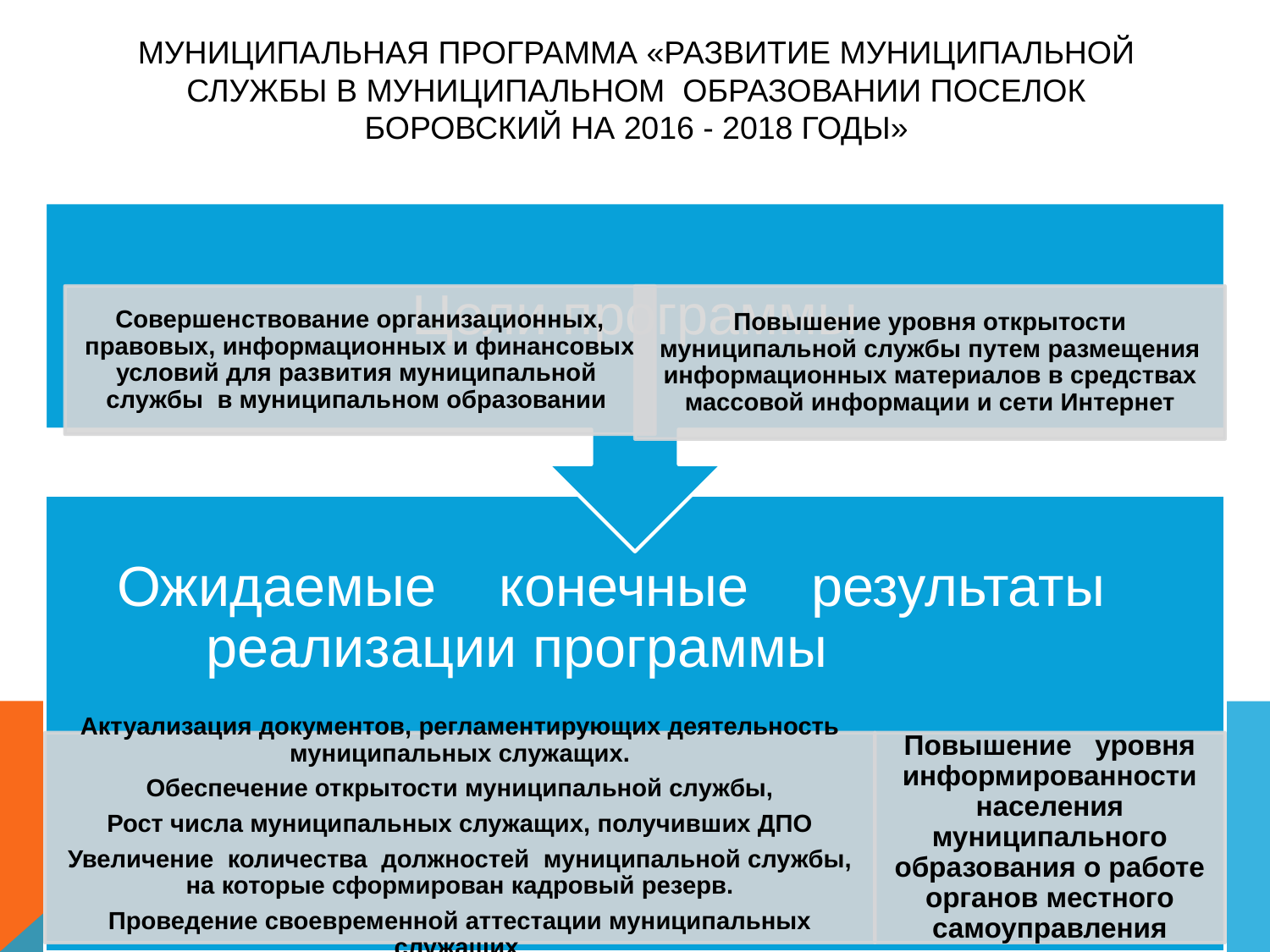

# Муниципальная программа «Развитие муниципальной службы в муниципальном  образовании поселок Боровский на 2016 - 2018 годы»
Ожидаемые    конечные    результаты    реализации программы
Актуализация документов, регламентирующих деятельность муниципальных служащих.
Обеспечение открытости муниципальной службы,
Рост числа муниципальных служащих, получивших ДПО
Увеличение  количества  должностей  муниципальной службы, на которые сформирован кадровый резерв.
Проведение своевременной аттестации муниципальных служащих
Повышение   уровня информированности населения муниципального образования о работе органов местного самоуправления
Цели программы
Совершенствование организационных, правовых, информационных и финансовых условий для развития муниципальной  службы  в муниципальном образовании
Повышение уровня открытости
муниципальной службы путем размещения информационных материалов в средствах массовой информации и сети Интернет